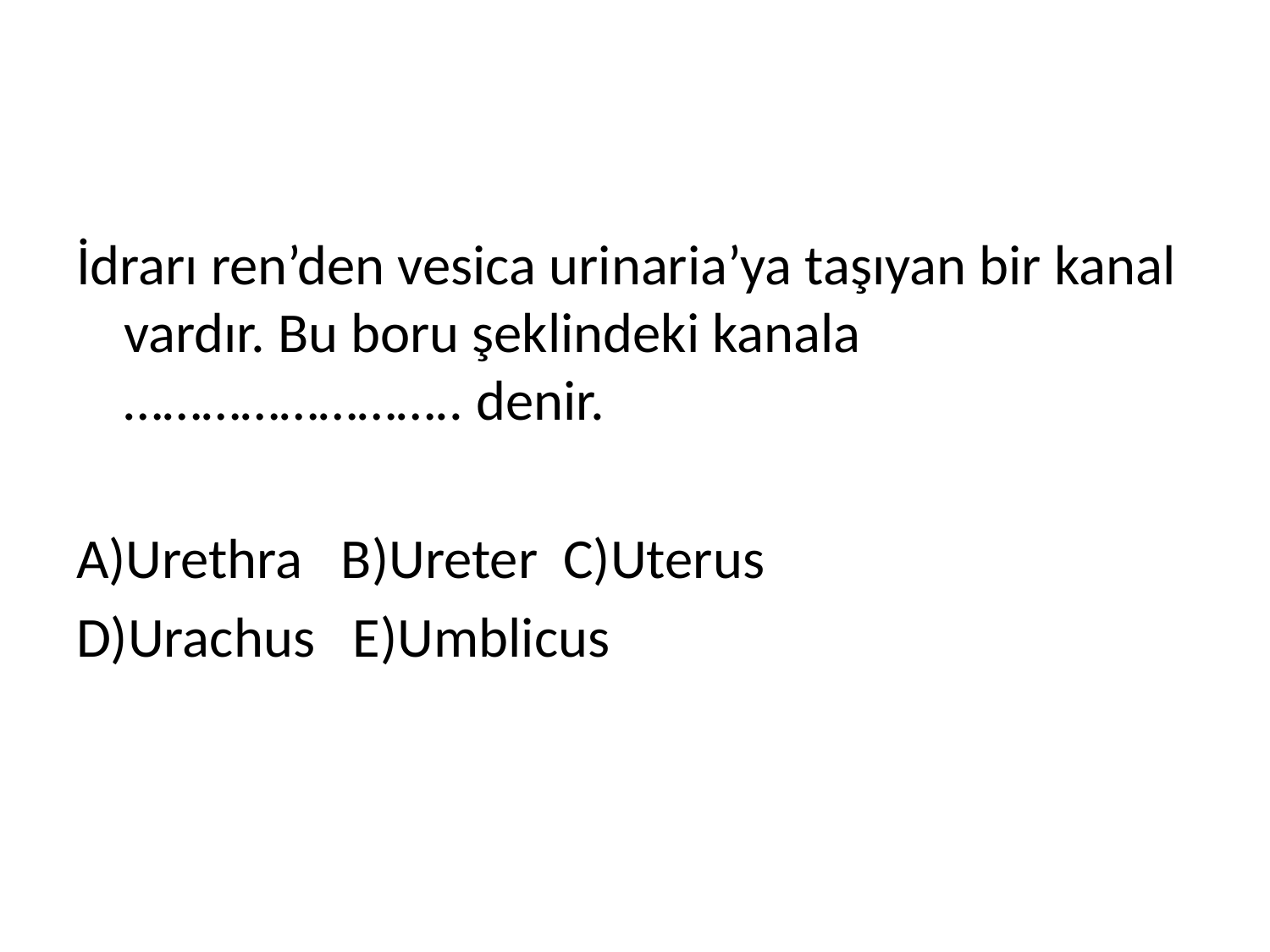

#
İdrarı ren’den vesica urinaria’ya taşıyan bir kanal vardır. Bu boru şeklindeki kanala …………………….. denir.

A)Urethra   B)Ureter  C)Uterus
D)Urachus   E)Umblicus